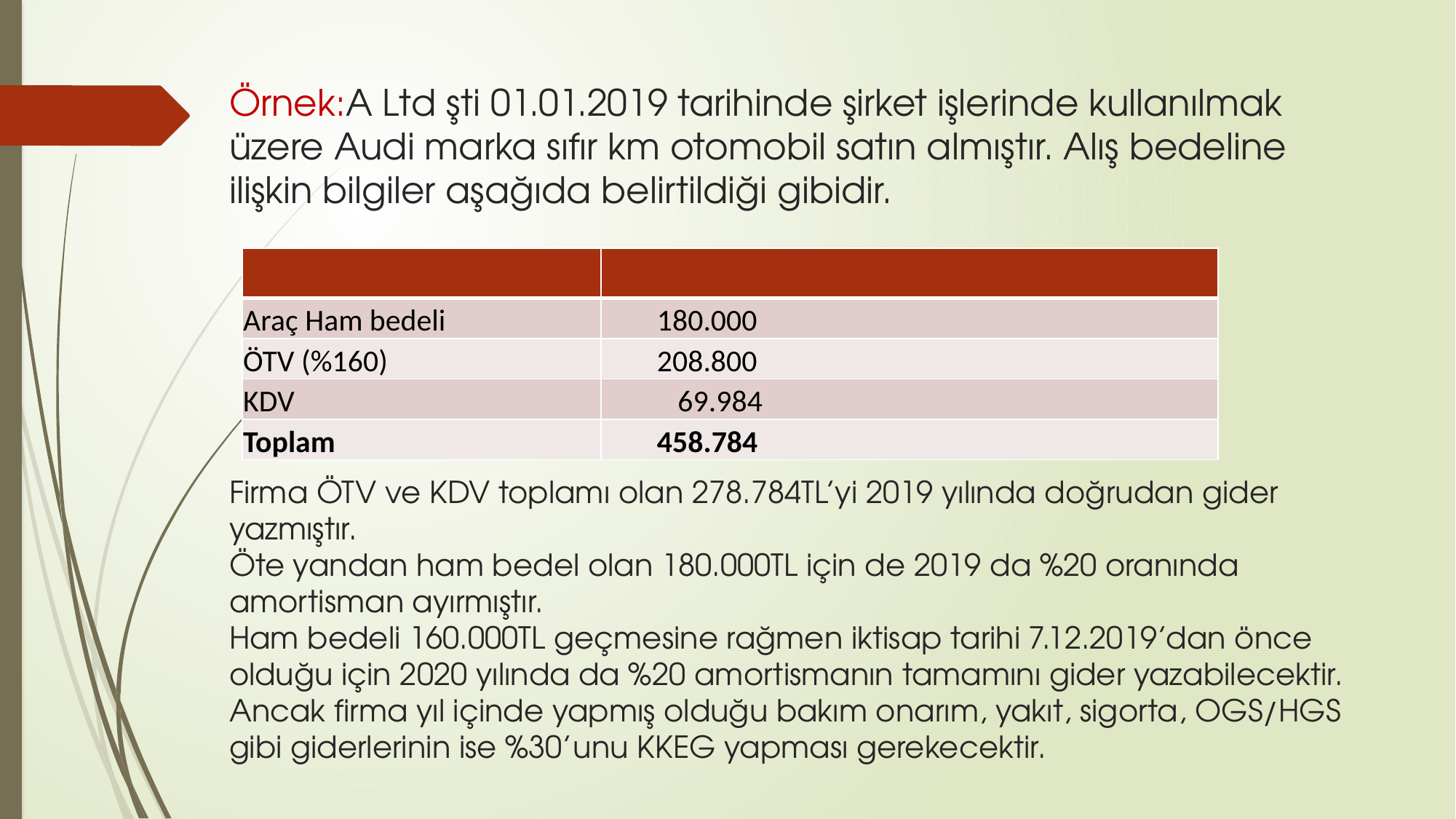

# Örnek:A Ltd şti 01.01.2019 tarihinde şirket işlerinde kullanılmak üzere Audi marka sıfır km otomobil satın almıştır. Alış bedeline ilişkin bilgiler aşağıda belirtildiği gibidir. Firma ÖTV ve KDV toplamı olan 278.784TL’yi 2019 yılında doğrudan gider yazmıştır. Öte yandan ham bedel olan 180.000TL için de 2019 da %20 oranında amortisman ayırmıştır. Ham bedeli 160.000TL geçmesine rağmen iktisap tarihi 7.12.2019’dan önce olduğu için 2020 yılında da %20 amortismanın tamamını gider yazabilecektir. Ancak firma yıl içinde yapmış olduğu bakım onarım, yakıt, sigorta, OGS/HGS gibi giderlerinin ise %30’unu KKEG yapması gerekecektir.
|  |  |
| --- | --- |
| Araç Ham bedeli | 180.000 |
| ÖTV (%160) | 208.800 |
| KDV | 69.984 |
| Toplam | 458.784 |